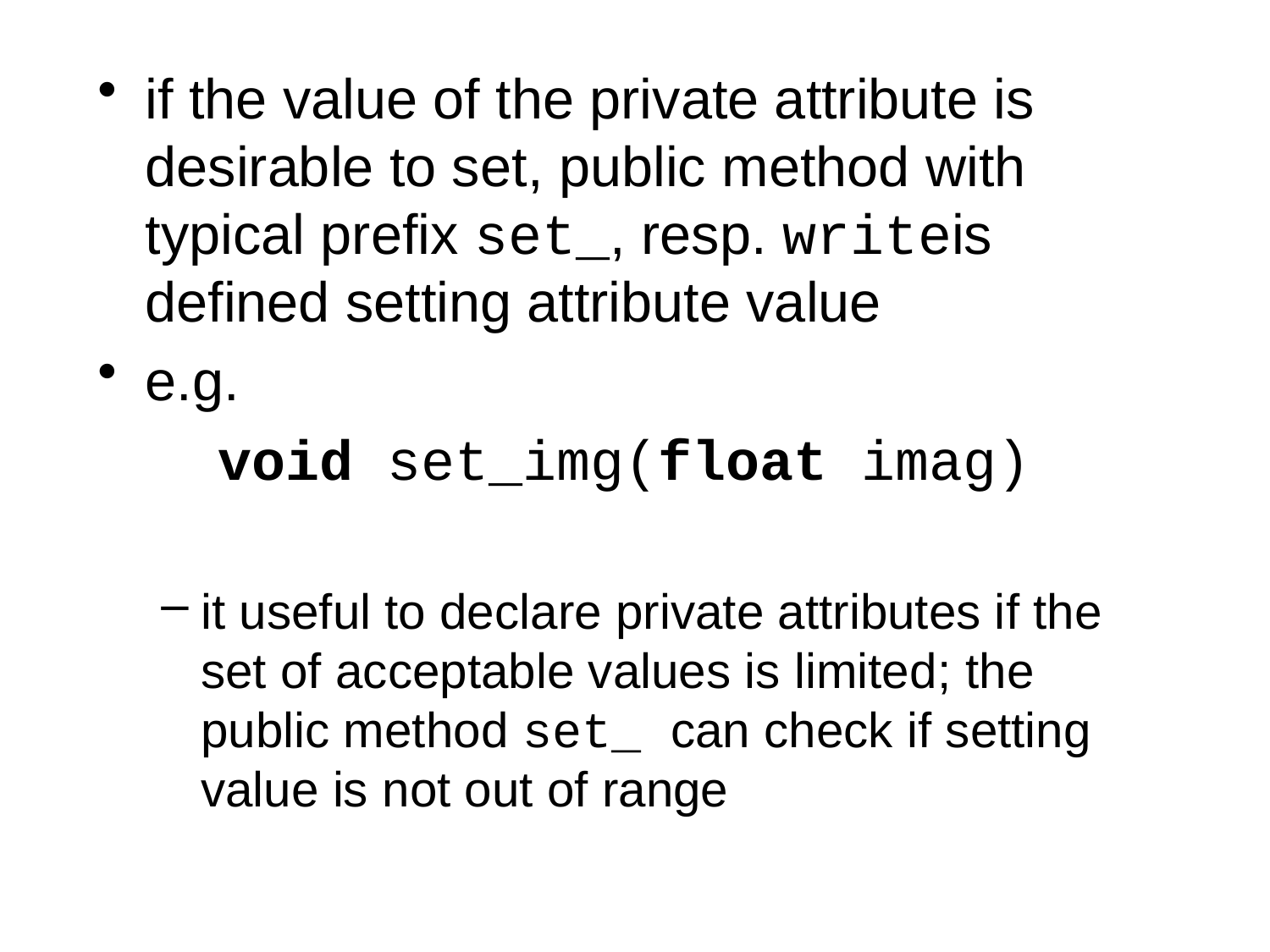

if the value of the private attribute is desirable to set, public method with typical prefix set_, resp. writeis defined setting attribute value
e.g.
void set_img(float imag)

it useful to declare private attributes if the set of acceptable values is limited; the public method set_ can check if setting value is not out of range